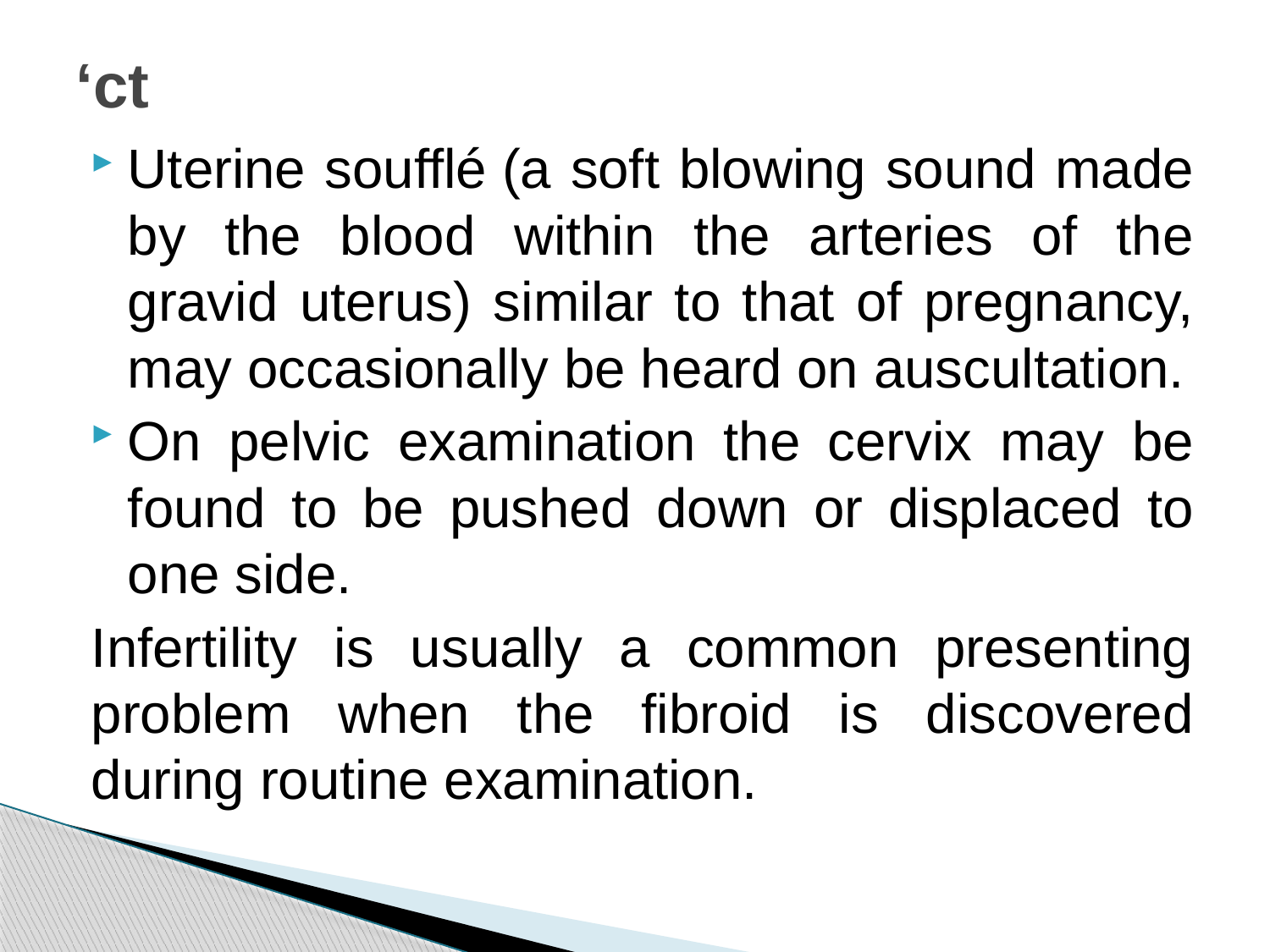

# ‘ct
Uterine soufflé (a soft blowing sound made by the blood within the arteries of the gravid uterus) similar to that of pregnancy, may occasionally be heard on auscultation.
On pelvic examination the cervix may be found to be pushed down or displaced to one side.
Infertility is usually a common presenting problem when the fibroid is discovered during routine examination.

317